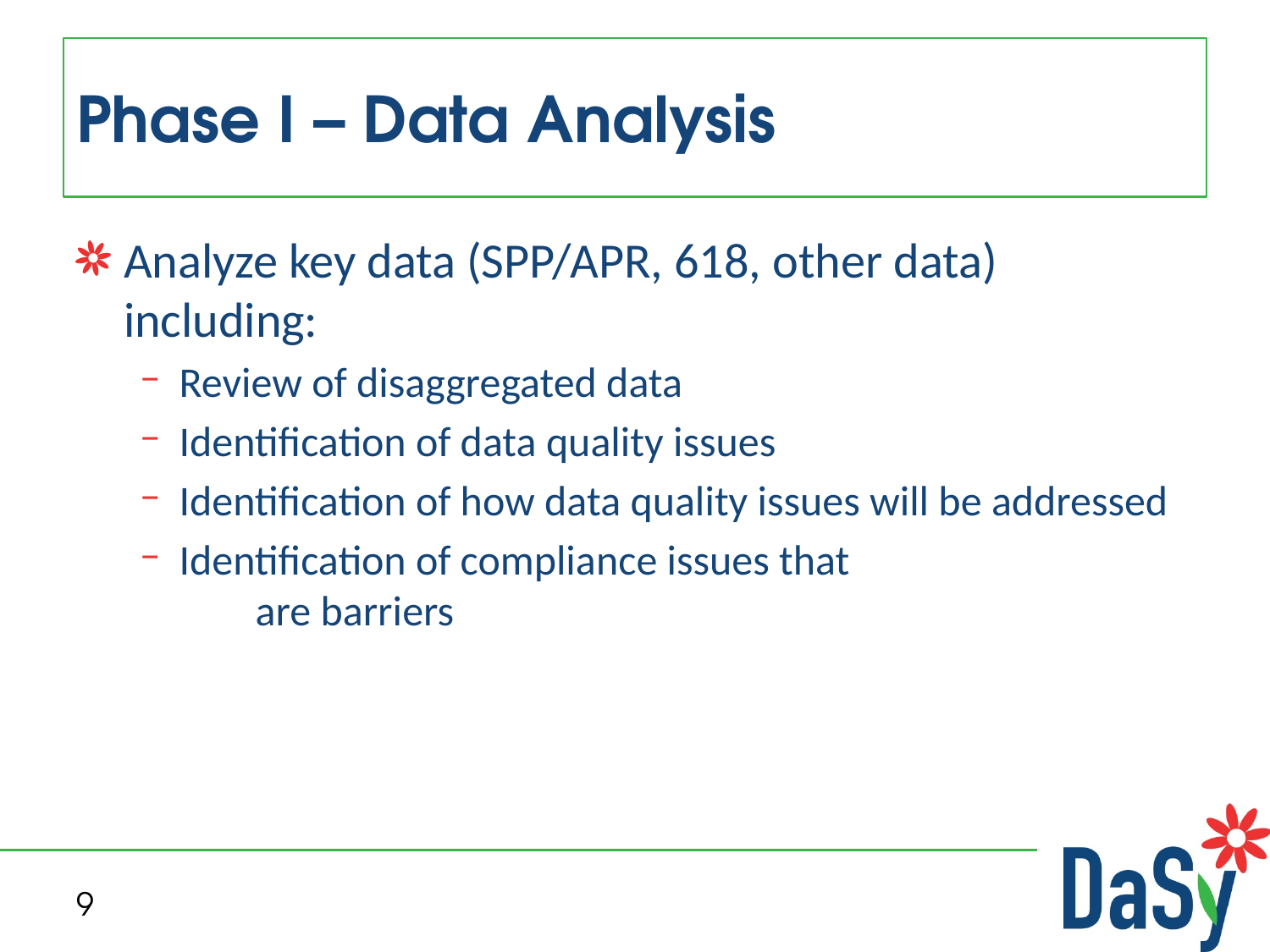

# Phase I – Data Analysis
Analyze key data (SPP/APR, 618, other data) including:
Review of disaggregated data
Identification of data quality issues
Identification of how data quality issues will be addressed
Identification of compliance issues that                                             are barriers
9